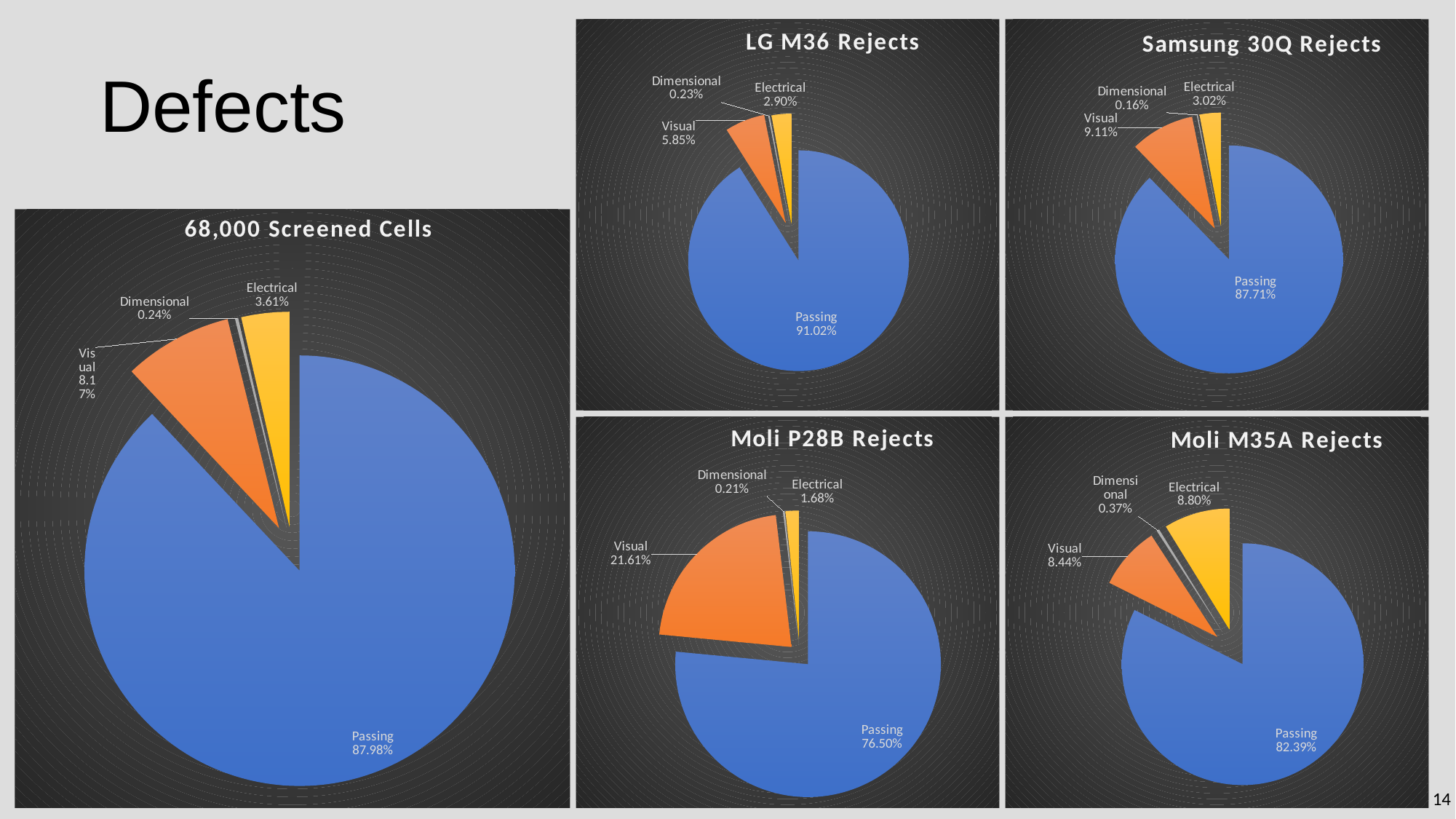

### Chart: LG M36 Rejects

| Category |  |
|---|---|
| Passing | 43791.0 |
| Visual | 2815.0 |
| Dimensional | 109.0 |
| Electrical | 1394.0 |

### Chart: Samsung 30Q Rejects

| Category |  |
|---|---|
| Passing | 2263.0 |
| Visual | 235.0 |
| Dimensional | 4.0 |
| Electrical | 78.0 |
# Defects

### Chart: 68,000 Screened Cells

| Category |  |
|---|---|
| Passing | 60202.0 |
| Visual | 5592.0 |
| Dimensional | 166.0 |
| Electrical | 2468.0 |

### Chart: Moli P28B Rejects

| Category |  |
|---|---|
| Passing | 6072.0 |
| Visual | 1715.0 |
| Dimensional | 17.0 |
| Electrical | 133.0 |

### Chart: Moli M35A Rejects

| Category |  |
|---|---|
| Passing | 8076.0 |
| Visual | 827.0 |
| Dimensional | 36.0 |
| Electrical | 863.0 |
14